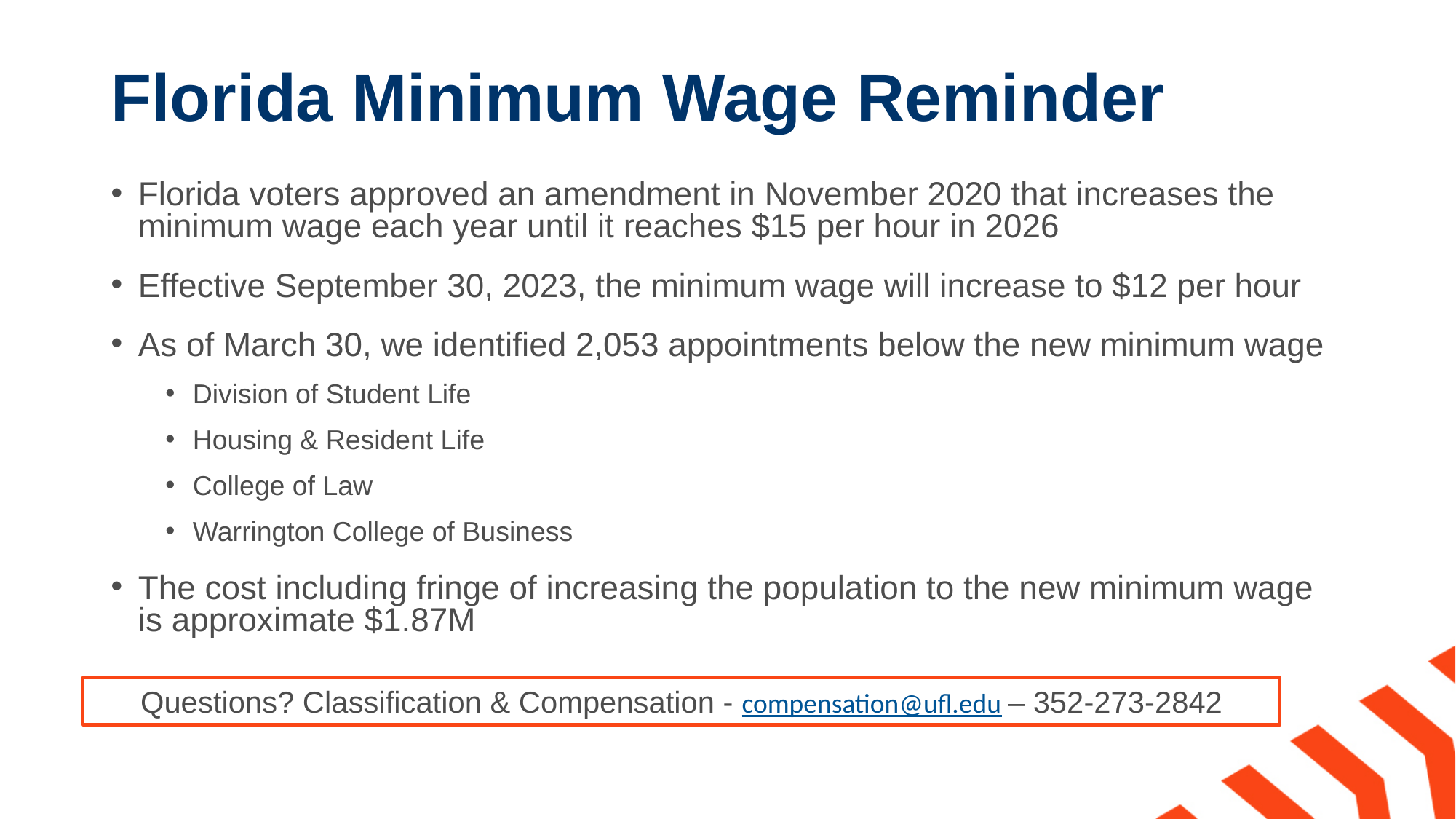

# Florida Minimum Wage Reminder
Florida voters approved an amendment in November 2020 that increases the minimum wage each year until it reaches $15 per hour in 2026
Effective September 30, 2023, the minimum wage will increase to $12 per hour
As of March 30, we identified 2,053 appointments below the new minimum wage
Division of Student Life
Housing & Resident Life
College of Law
Warrington College of Business
The cost including fringe of increasing the population to the new minimum wage is approximate $1.87M

Questions? Classification & Compensation - compensation@ufl.edu – 352-273-2842